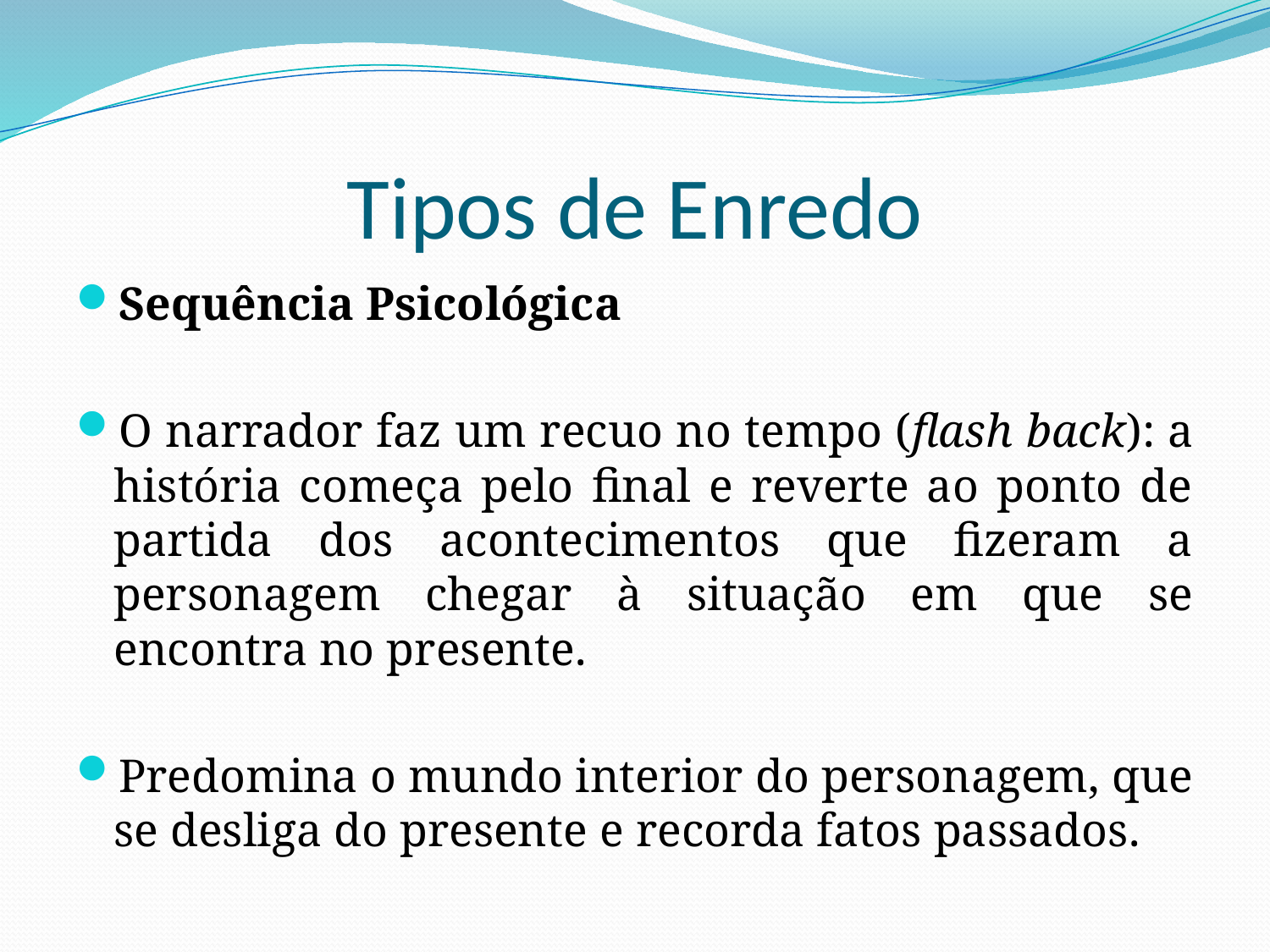

# Tipos de Enredo
Sequência Psicológica

O narrador faz um recuo no tempo (flash back): a história começa pelo final e reverte ao ponto de partida dos acontecimentos que fizeram a personagem chegar à situação em que se encontra no presente.

Predomina o mundo interior do personagem, que se desliga do presente e recorda fatos passados.